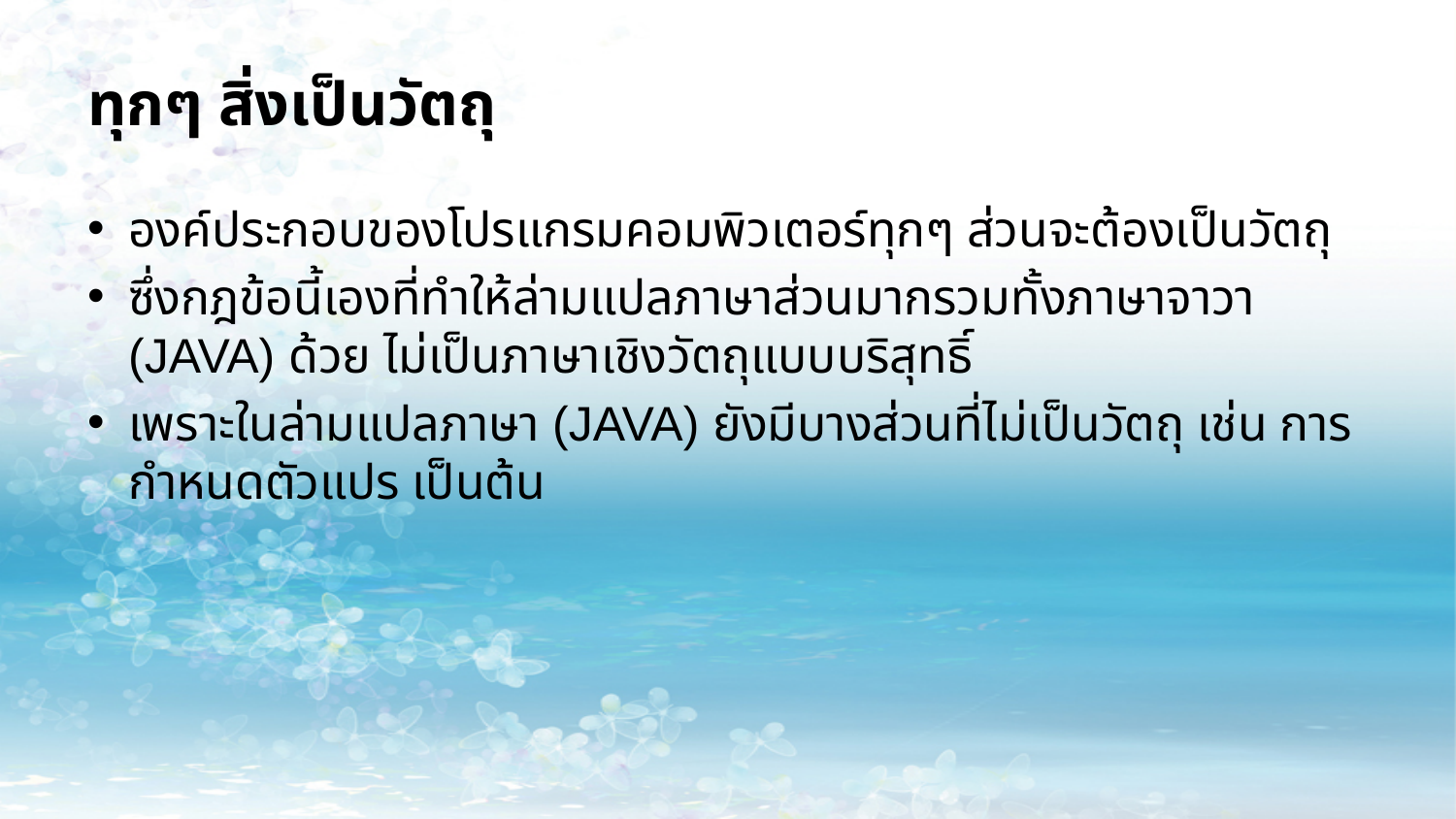

# ทุกๆ สิ่งเป็นวัตถุ
องค์ประกอบของโปรแกรมคอมพิวเตอร์ทุกๆ ส่วนจะต้องเป็นวัตถุ
ซึ่งกฎข้อนี้เองที่ทำให้ล่ามแปลภาษาส่วนมากรวมทั้งภาษาจาวา (JAVA) ด้วย ไม่เป็นภาษาเชิงวัตถุแบบบริสุทธิ์
เพราะในล่ามแปลภาษา (JAVA) ยังมีบางส่วนที่ไม่เป็นวัตถุ เช่น การกำหนดตัวแปร เป็นต้น